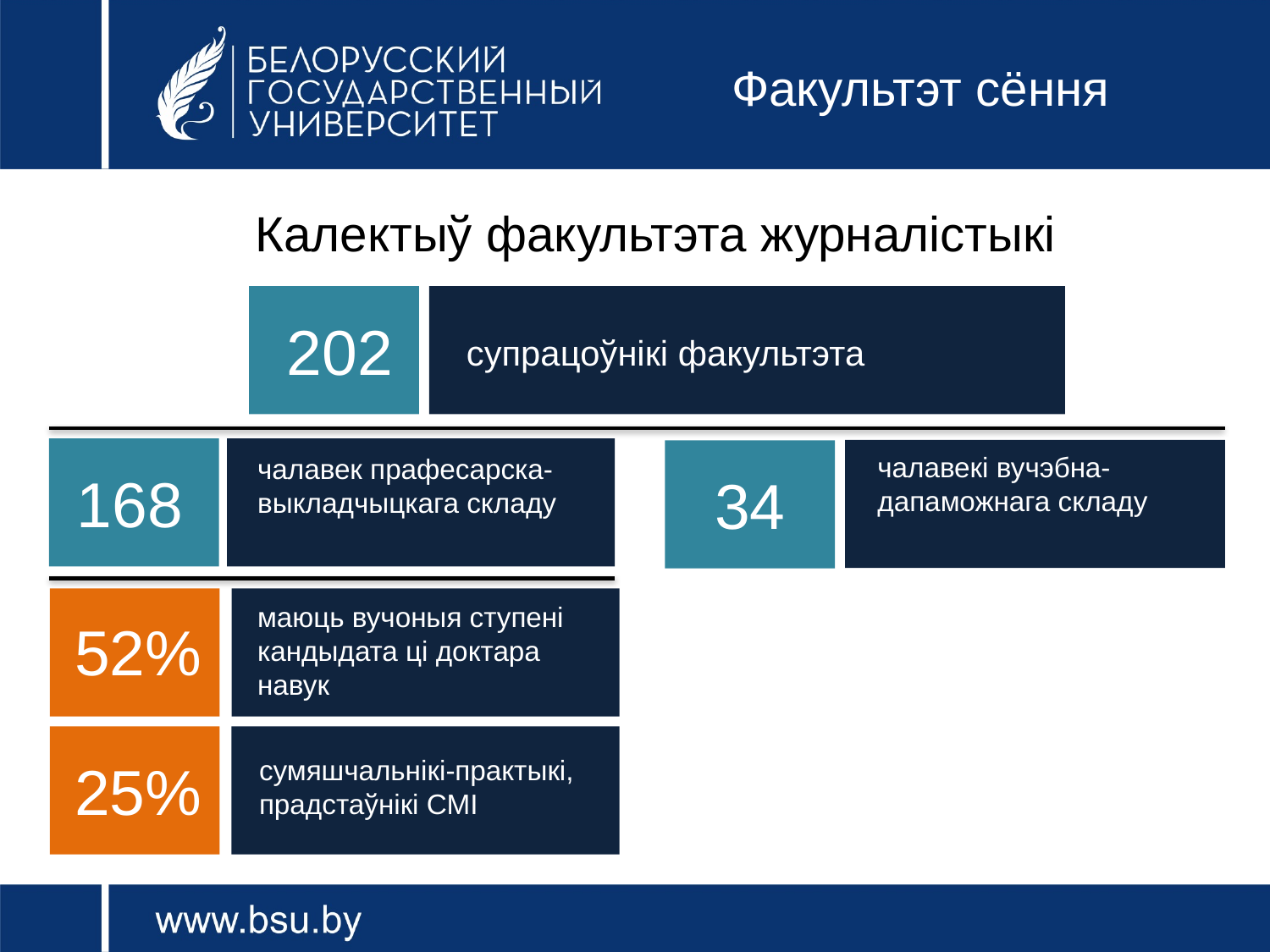

# Факультэт сёння
Калектыў факультэта журналістыкі

202
супрацоўнікі факультэта

чалавекі вучэбна-дапаможнага складу
чалавек прафесарска-выкладчыцкага складу
168
34
52%

маюць вучоныя ступені кандыдата ці доктара навук
52%

имеют ученые степени кандидата или доктора наук
сумяшчальнікі-практыкі, прадстаўнікі СМІ
25%